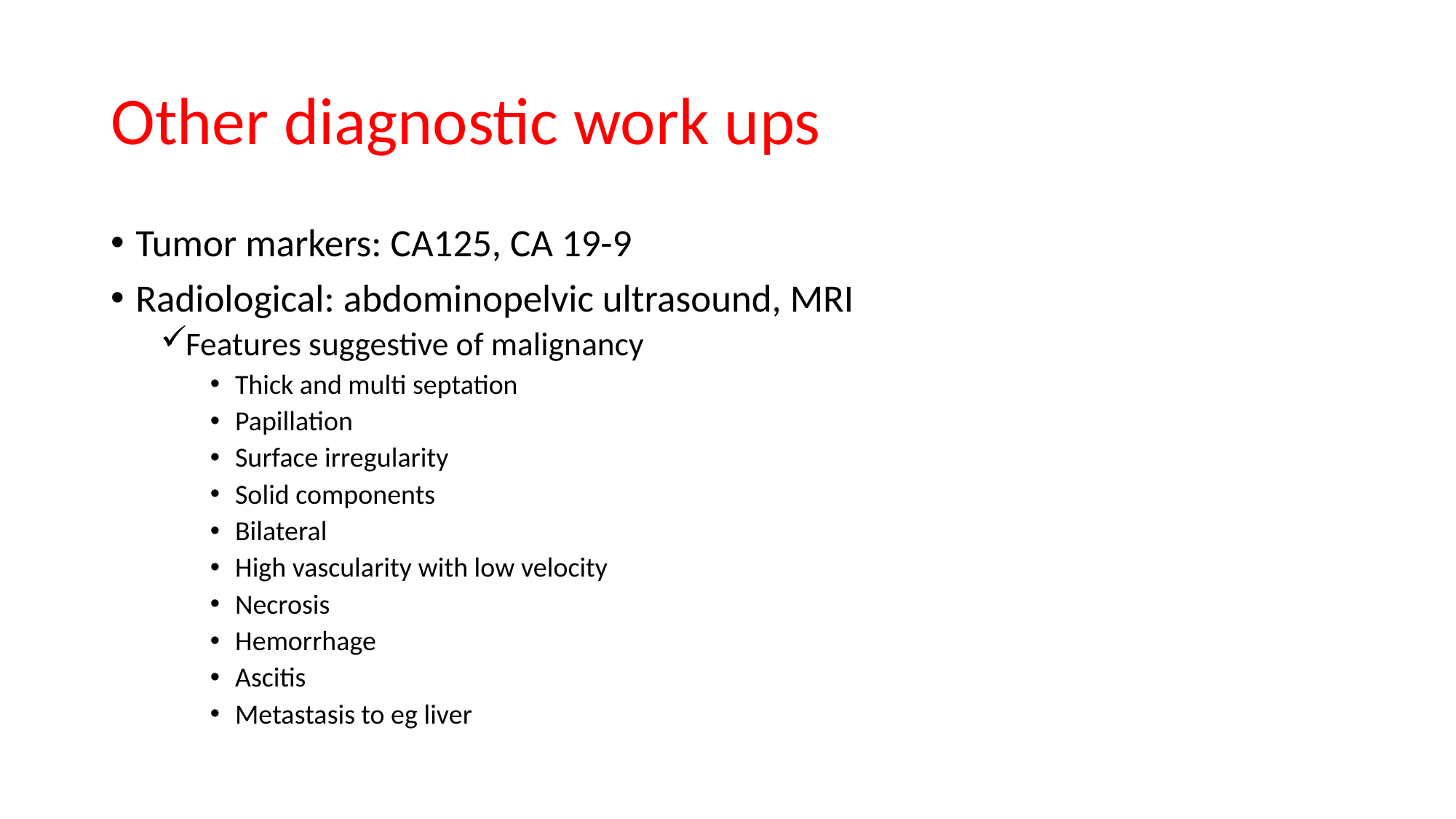

# Other diagnostic work ups
Tumor markers: CA125, CA 19-9
Radiological: abdominopelvic ultrasound, MRI
Features suggestive of malignancy
Thick and multi septation
Papillation
Surface irregularity
Solid components
Bilateral
High vascularity with low velocity
Necrosis
Hemorrhage
Ascitis
Metastasis to eg liver